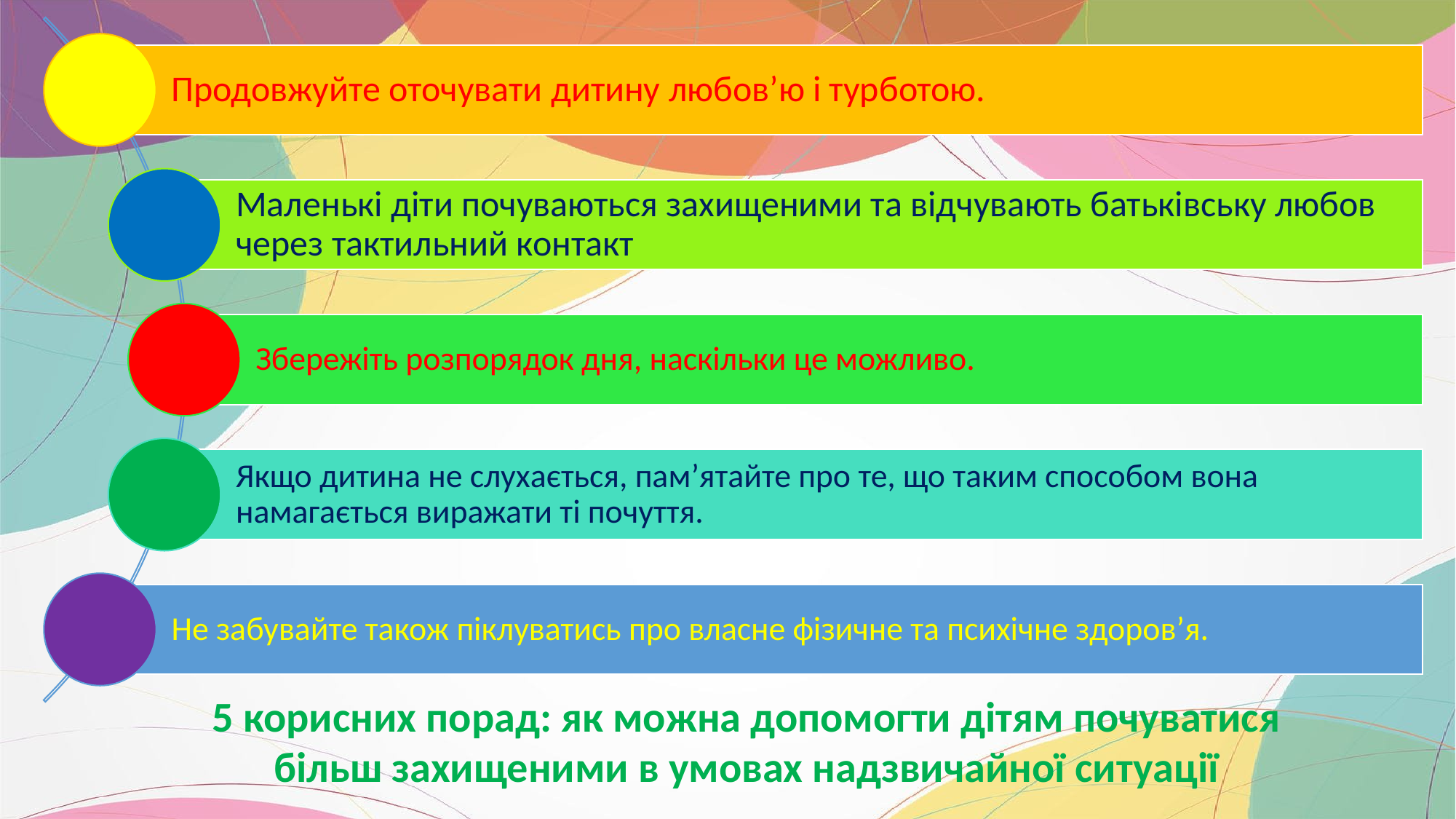

Продовжуйте оточувати дитину любов’ю і турботою.
Маленькі діти почуваються захищеними та відчувають батьківську любов через тактильний контакт
Збережіть розпорядок дня, наскільки це можливо.
Якщо дитина не слухається, пам’ятайте про те, що таким способом вона намагається виражати ті почуття.
Не забувайте також піклуватись про власне фізичне та психічне здоров’я.
5 корисних порад: як можна допомогти дітям почуватися більш захищеними в умовах надзвичайної ситуації